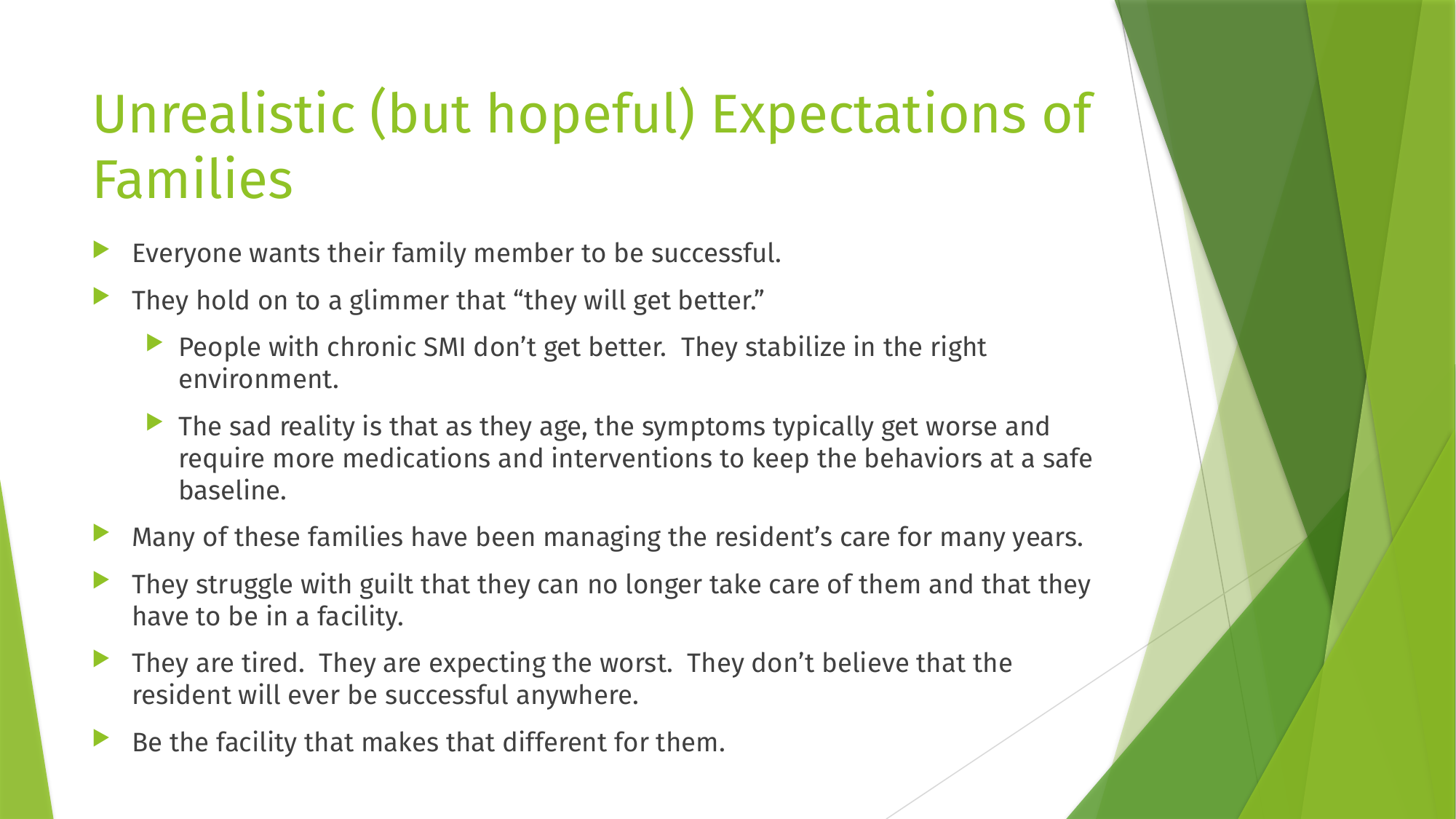

# Unrealistic (but hopeful) Expectations of Families
Everyone wants their family member to be successful.
They hold on to a glimmer that “they will get better.”
People with chronic SMI don’t get better.  They stabilize in the right environment.
The sad reality is that as they age, the symptoms typically get worse and require more medications and interventions to keep the behaviors at a safe baseline.
Many of these families have been managing the resident’s care for many years.
They struggle with guilt that they can no longer take care of them and that they have to be in a facility.
They are tired.  They are expecting the worst.  They don’t believe that the resident will ever be successful anywhere.
Be the facility that makes that different for them.